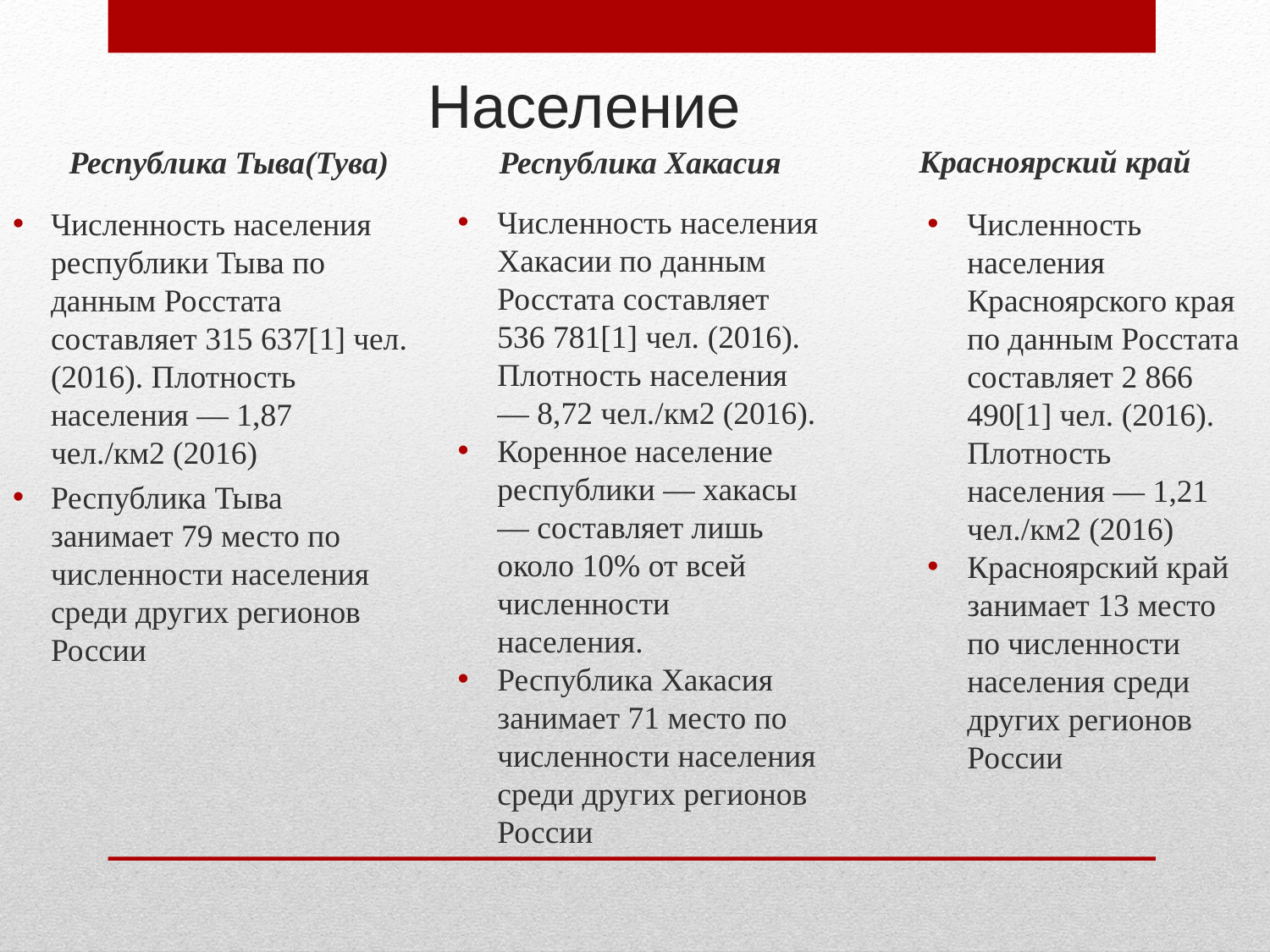

# Население
Красноярский край
Республика Тыва(Тува)
Республика Хакасия
Численность населения республики Тыва по данным Росстата составляет 315 637[1] чел. (2016). Плотность населения — 1,87 чел./км2 (2016)
Республика Тыва занимает 79 место по численности населения среди других регионов России
Численность населения Хакасии по данным Росстата составляет 536 781[1] чел. (2016). Плотность населения — 8,72 чел./км2 (2016).
Коренное население республики — хакасы — составляет лишь около 10% от всей численности населения.
Республика Хакасия занимает 71 место по численности населения среди других регионов России
Численность населения Красноярского края по данным Росстата составляет 2 866 490[1] чел. (2016). Плотность населения — 1,21 чел./км2 (2016)
Красноярский край занимает 13 место по численности населения среди других регионов России